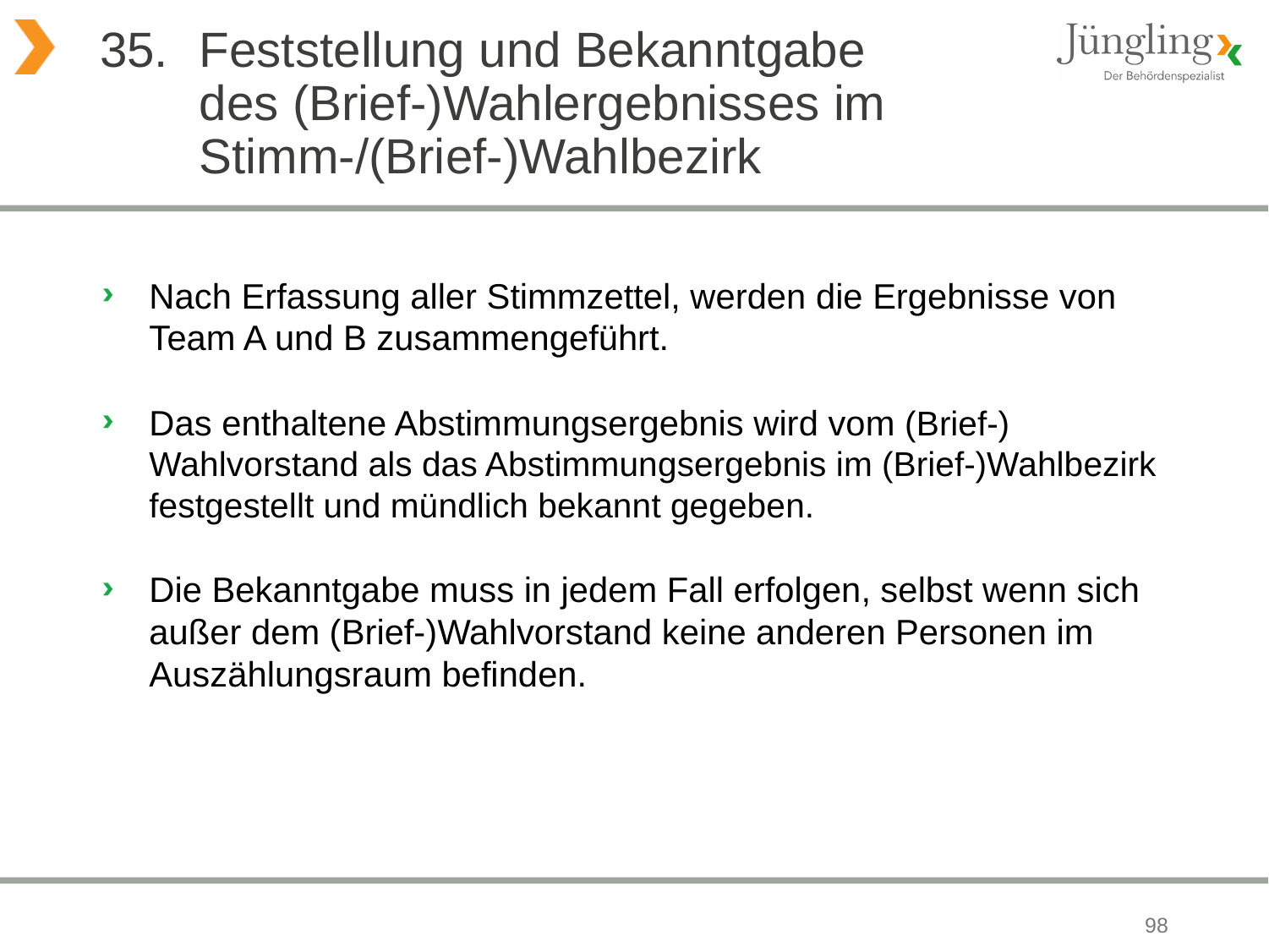

# 35.	Feststellung und Bekanntgabe des (Brief-)Wahlergebnisses im Stimm-/(Brief-)Wahlbezirk

Nach Erfassung aller Stimmzettel, werden die Ergebnisse von Team A und B zusammengeführt.

Das enthaltene Abstimmungsergebnis wird vom (Brief-) Wahlvorstand als das Abstimmungsergebnis im (Brief-)Wahlbezirk festgestellt und mündlich bekannt gegeben.

Die Bekanntgabe muss in jedem Fall erfolgen, selbst wenn sich außer dem (Brief-)Wahlvorstand keine anderen Personen im Auszählungsraum befinden.

98